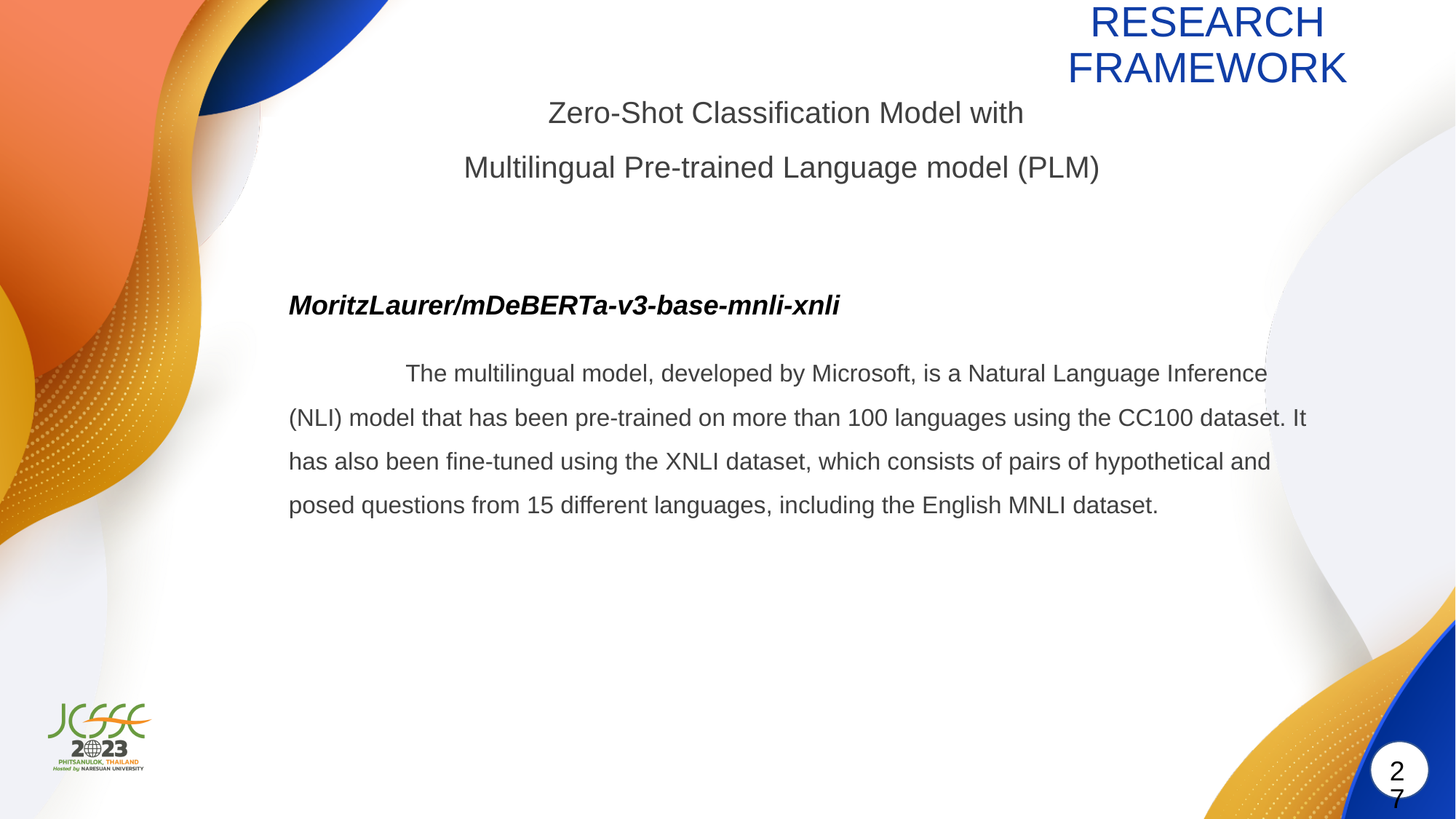

RESEARCH FRAMEWORK
Zero-Shot Classification Model with
Multilingual Pre-trained Language model (PLM)
MoritzLaurer/mDeBERTa-v3-base-mnli-xnli
      	 The multilingual model, developed by Microsoft, is a Natural Language Inference (NLI) model that has been pre-trained on more than 100 languages using the CC100 dataset. It has also been fine-tuned using the XNLI dataset, which consists of pairs of hypothetical and posed questions from 15 different languages, including the English MNLI dataset.